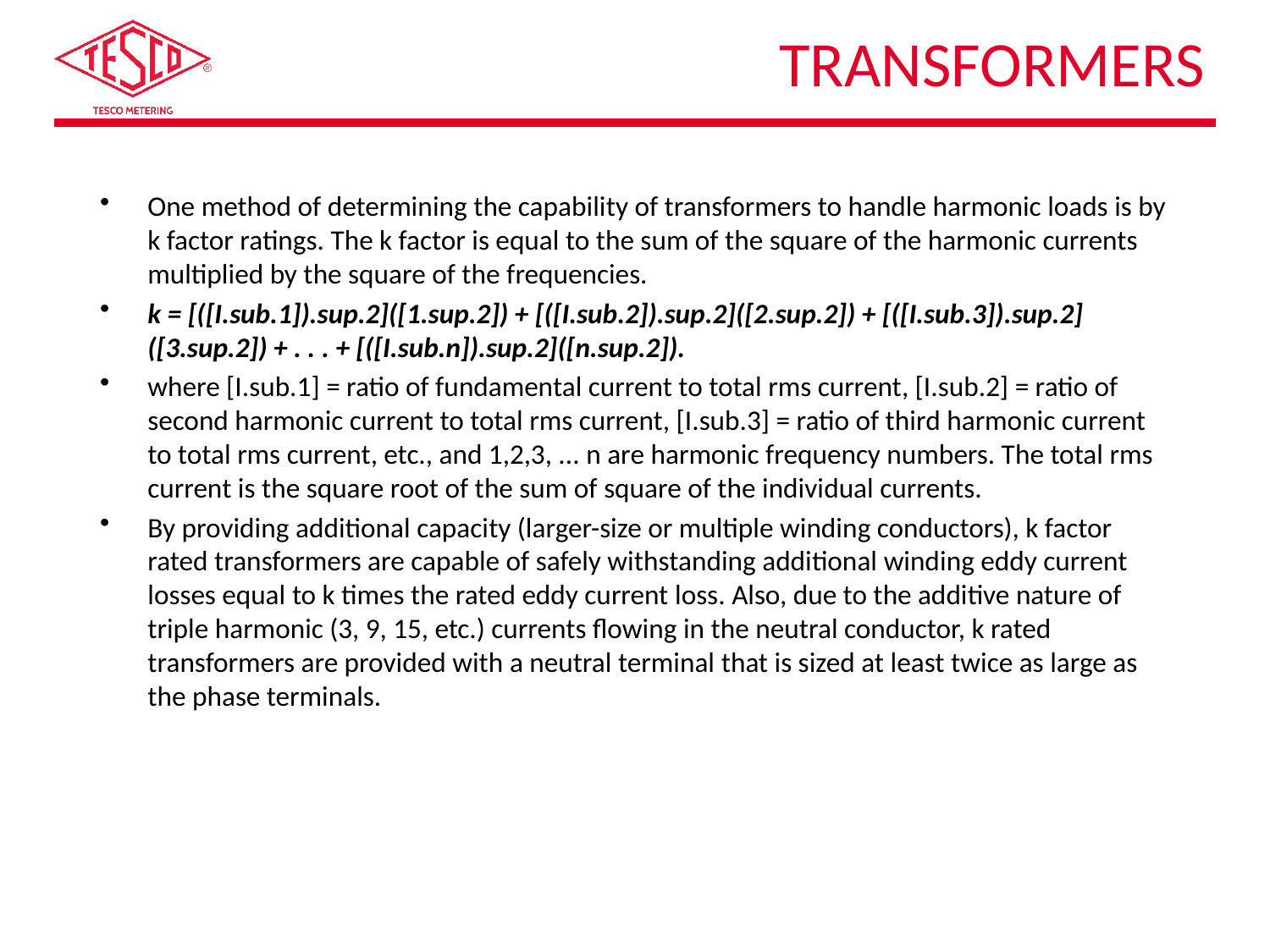

# Transformers
One method of determining the capability of transformers to handle harmonic loads is by k factor ratings. The k factor is equal to the sum of the square of the harmonic currents multiplied by the square of the frequencies.
k = [([I.sub.1]).sup.2]([1.sup.2]) + [([I.sub.2]).sup.2]([2.sup.2]) + [([I.sub.3]).sup.2]([3.sup.2]) + . . . + [([I.sub.n]).sup.2]([n.sup.2]).
where [I.sub.1] = ratio of fundamental current to total rms current, [I.sub.2] = ratio of second harmonic current to total rms current, [I.sub.3] = ratio of third harmonic current to total rms current, etc., and 1,2,3, ... n are harmonic frequency numbers. The total rms current is the square root of the sum of square of the individual currents.
By providing additional capacity (larger-size or multiple winding conductors), k factor rated transformers are capable of safely withstanding additional winding eddy current losses equal to k times the rated eddy current loss. Also, due to the additive nature of triple harmonic (3, 9, 15, etc.) currents flowing in the neutral conductor, k rated transformers are provided with a neutral terminal that is sized at least twice as large as the phase terminals.